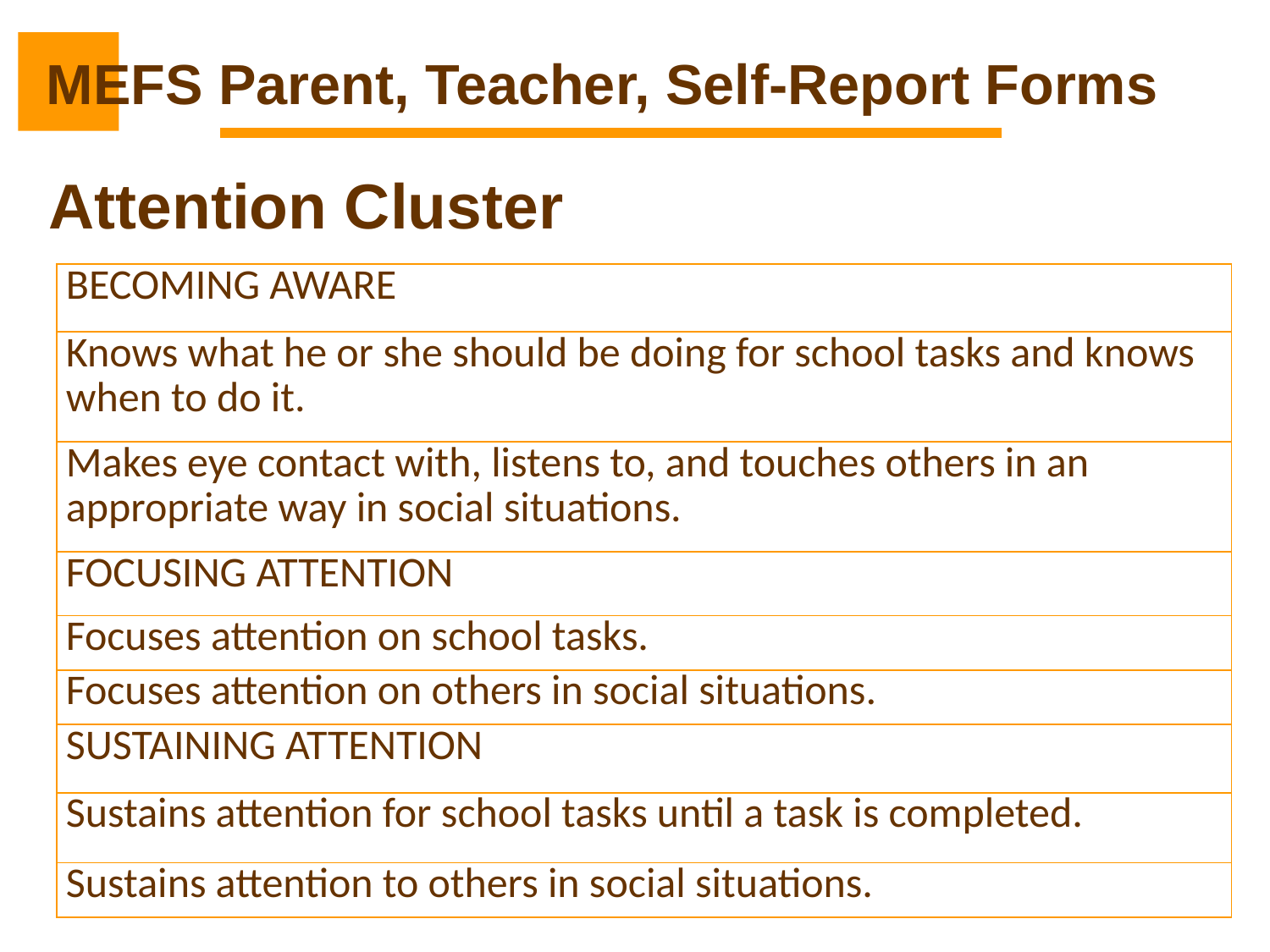

# MEFS Parent, Teacher, Self-Report Forms

Attention Cluster
| BECOMING AWARE |
| --- |
| Knows what he or she should be doing for school tasks and knows when to do it. |
| Makes eye contact with, listens to, and touches others in an appropriate way in social situations. |
| FOCUSING ATTENTION |
| Focuses attention on school tasks. |
| Focuses attention on others in social situations. |
| SUSTAINING ATTENTION |
| Sustains attention for school tasks until a task is completed. |
| Sustains attention to others in social situations. |